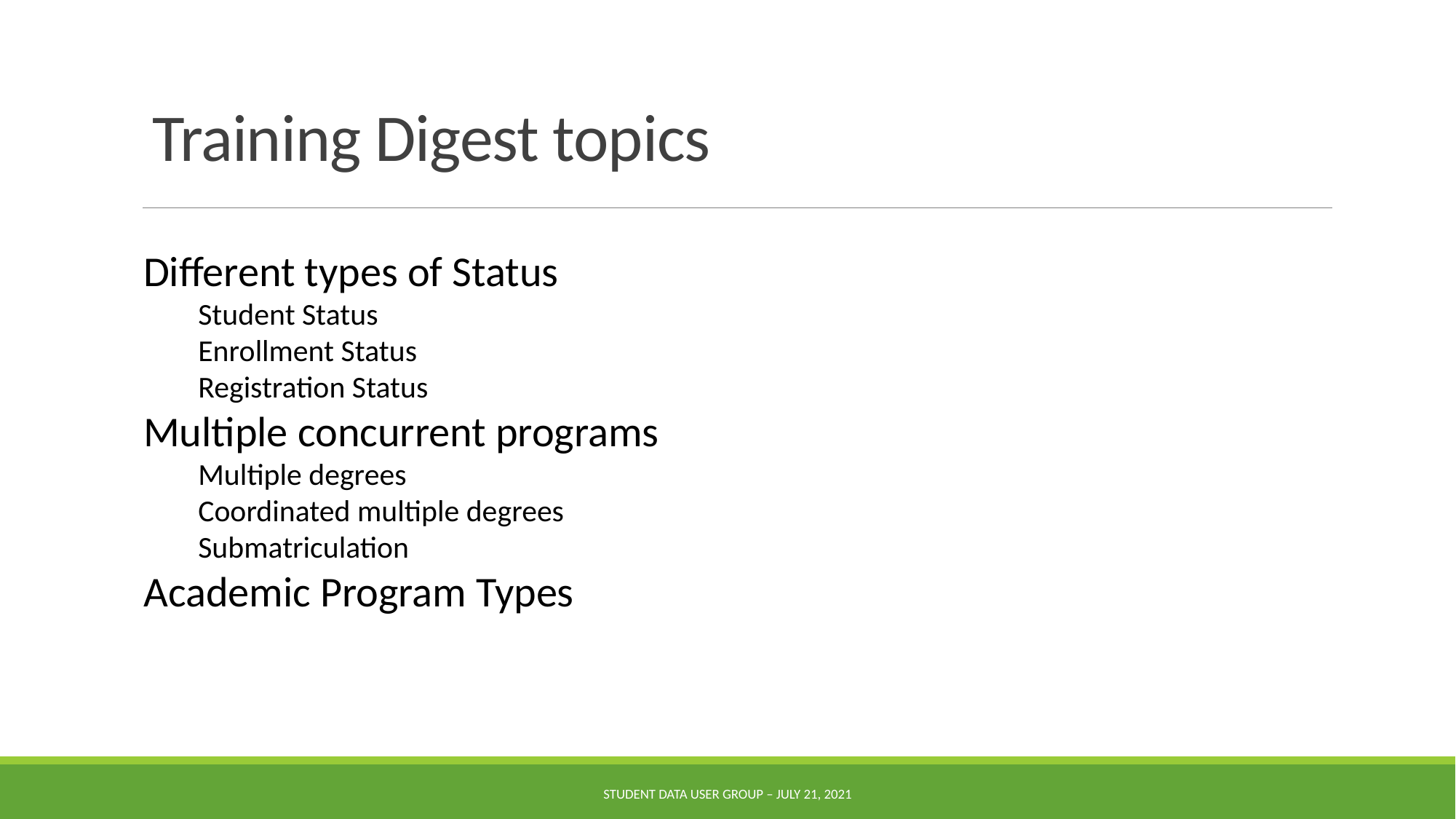

# Training Digest topics

Different types of Status
Student Status
Enrollment Status
Registration Status
Multiple concurrent programs
Multiple degrees
Coordinated multiple degrees
Submatriculation
Academic Program Types
Student Data User Group – JULY 21, 2021